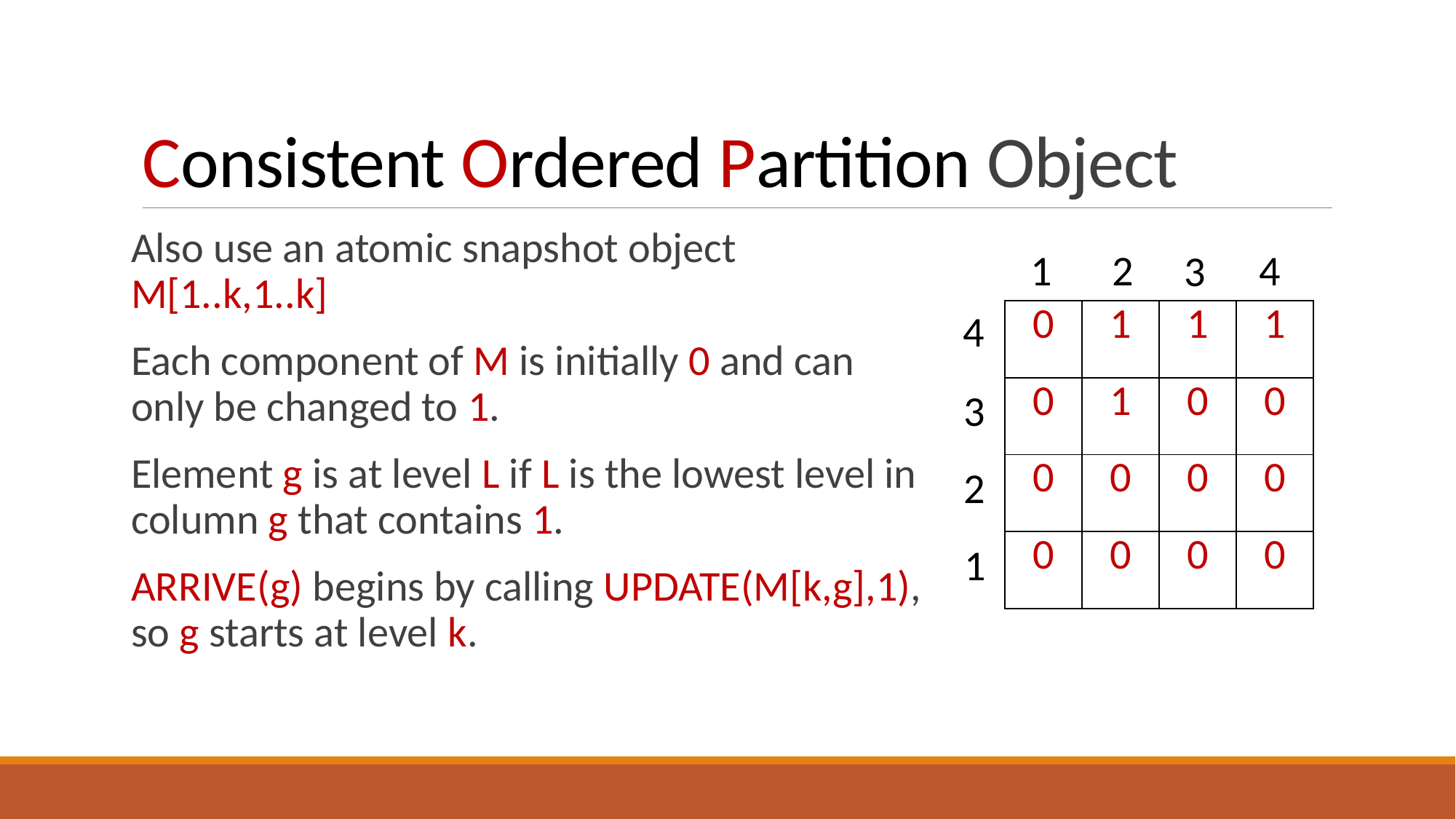

# Consistent Ordered Partition Object
Also use an atomic snapshot object M[1..k,1..k]
Each component of M is initially 0 and can only be changed to 1.
Element g is at level L if L is the lowest level in column g that contains 1.
ARRIVE(g) begins by calling UPDATE(M[k,g],1), so g starts at level k.

1
2
4
3
4
| 0 | 1 | 1 | 1 |
| --- | --- | --- | --- |
| 0 | 1 | 0 | 0 |
| 0 | 0 | 0 | 0 |
| 0 | 0 | 0 | 0 |
3
2
1